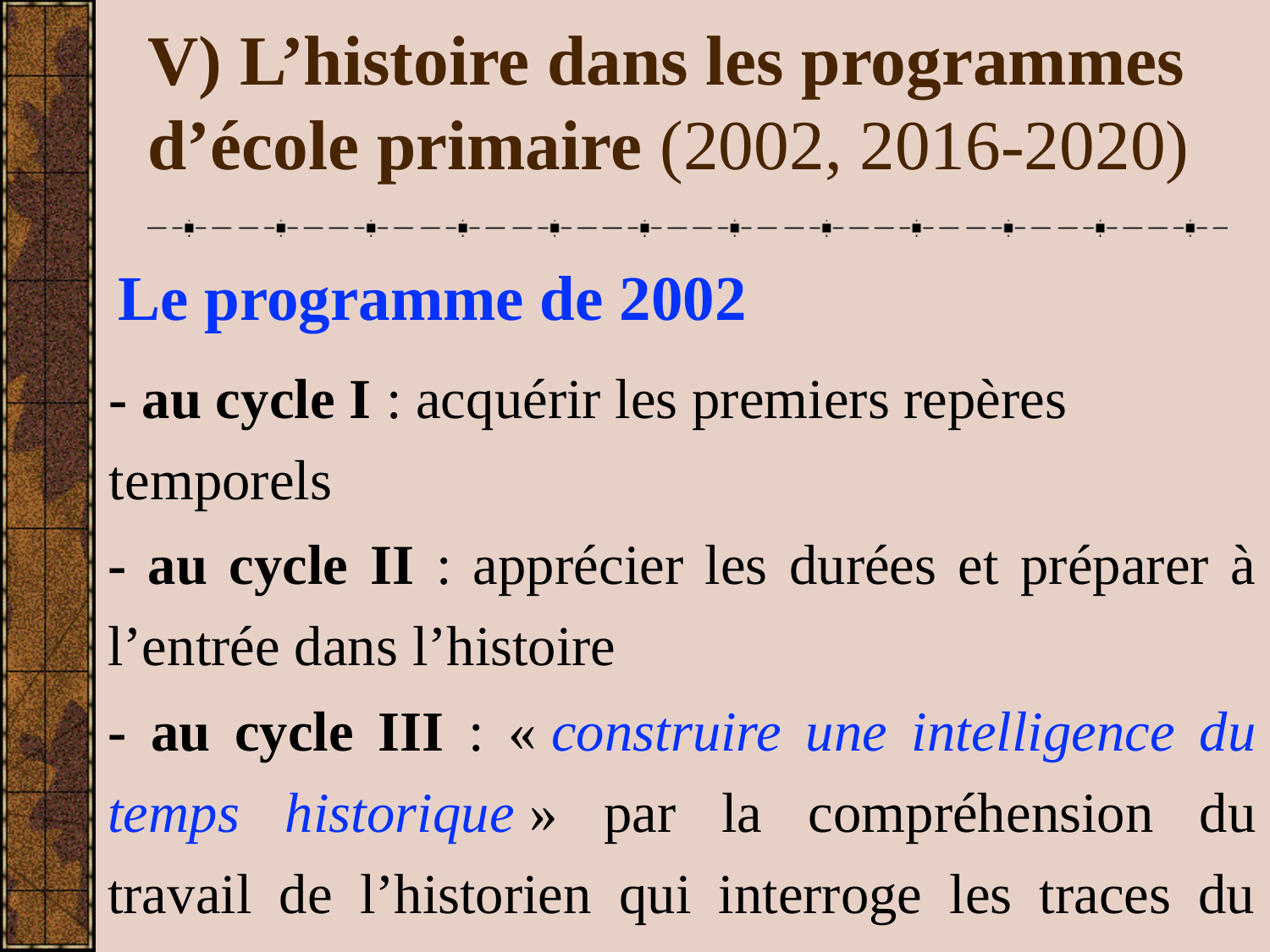

# V) L’histoire dans les programmes d’école primaire (2002, 2016-2020)
Le programme de 2002
- au cycle I : acquérir les premiers repères temporels
- au cycle II : apprécier les durées et préparer à l’entrée dans l’histoire
- au cycle III : « construire une intelligence du temps historique » par la compréhension du travail de l’historien qui interroge les traces du passé.